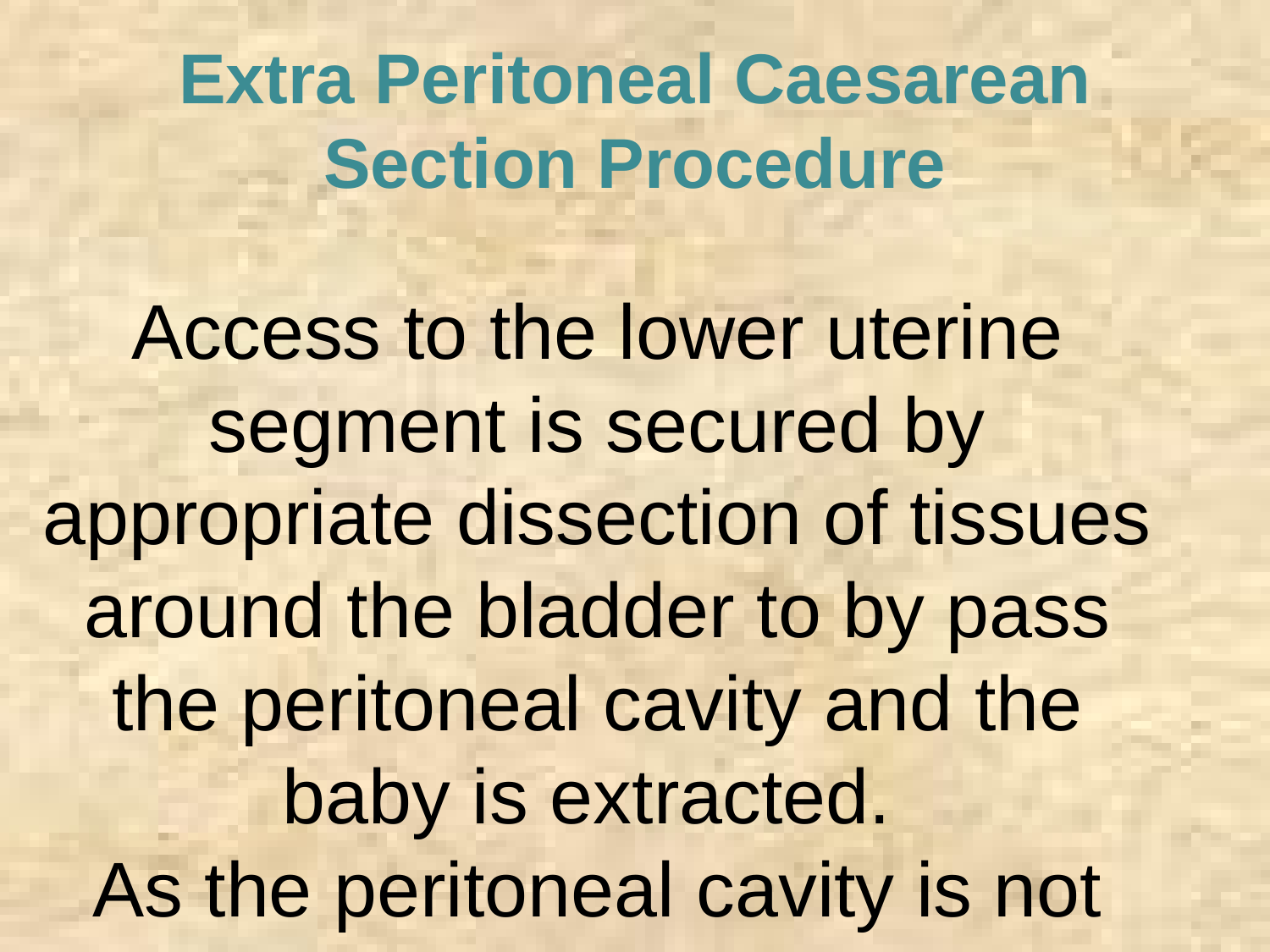

Extra Peritoneal Caesarean Section Procedure
Access to the lower uterine segment is secured by appropriate dissection of tissues around the bladder to by pass the peritoneal cavity and the baby is extracted.
As the peritoneal cavity is not disturbed there is no risk of introducing infection from infected liquor or infection from the uterus